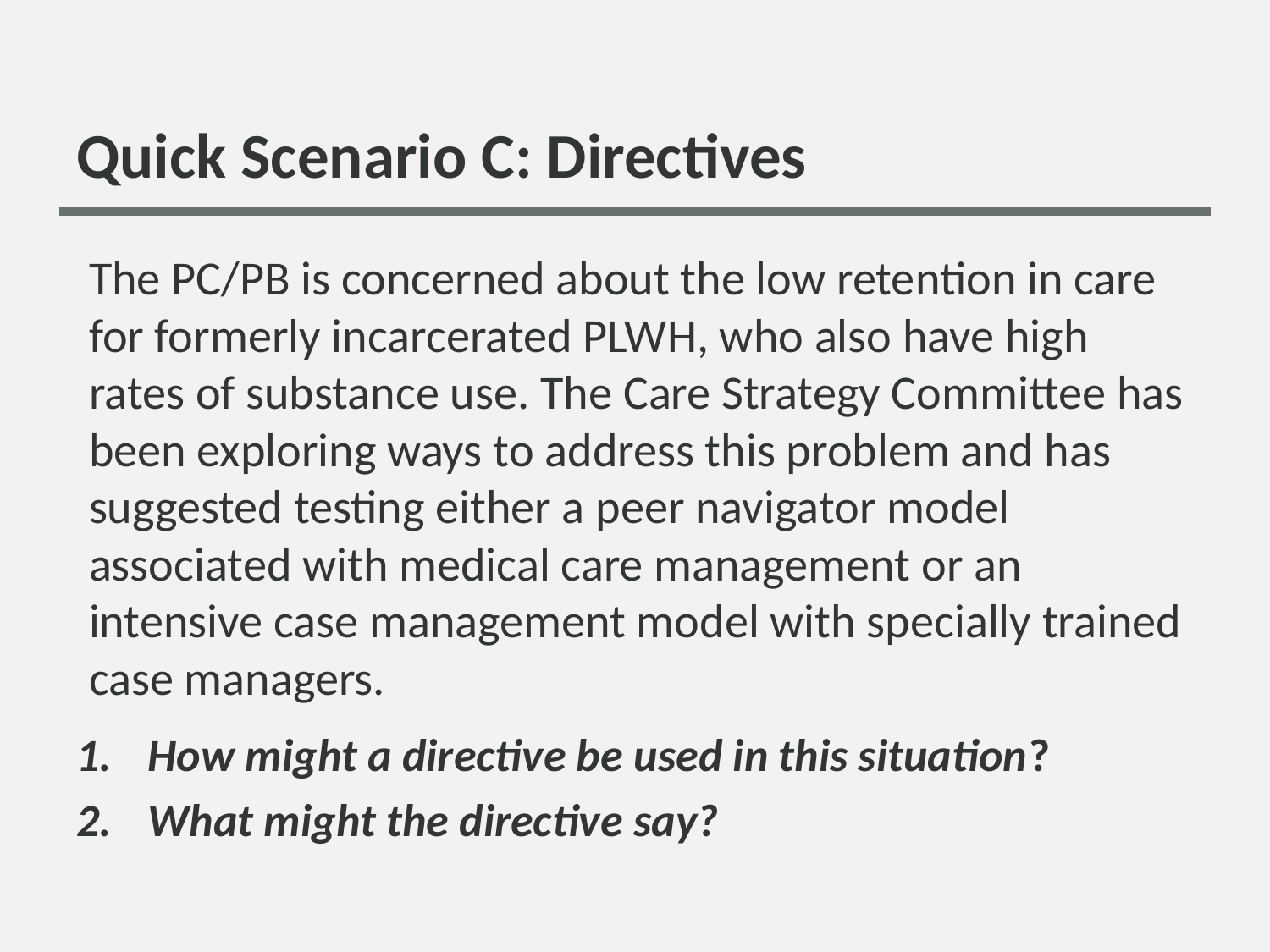

# Quick Scenario C: Directives
	The PC/PB is concerned about the low retention in care for formerly incarcerated PLWH, who also have high rates of substance use. The Care Strategy Committee has been exploring ways to address this problem and has suggested testing either a peer navigator model associated with medical care management or an intensive case management model with specially trained case managers.
How might a directive be used in this situation?
What might the directive say?